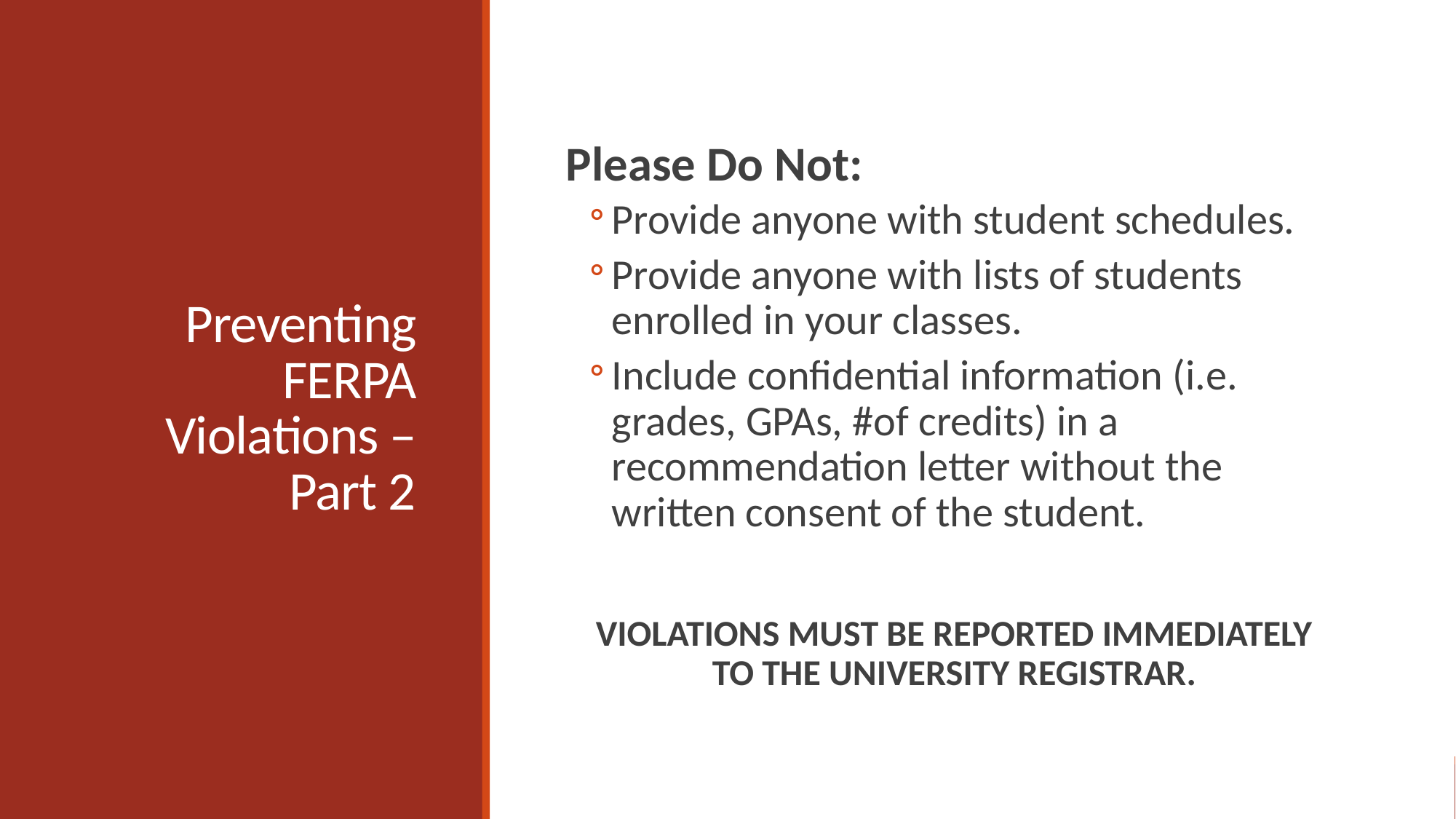

Please Do Not:
Provide anyone with student schedules.
Provide anyone with lists of students enrolled in your classes.
Include confidential information (i.e. grades, GPAs, #of credits) in a recommendation letter without the written consent of the student.

VIOLATIONS MUST BE REPORTED IMMEDIATELY TO THE UNIVERSITY REGISTRAR.
# Preventing FERPA Violations – Part 2